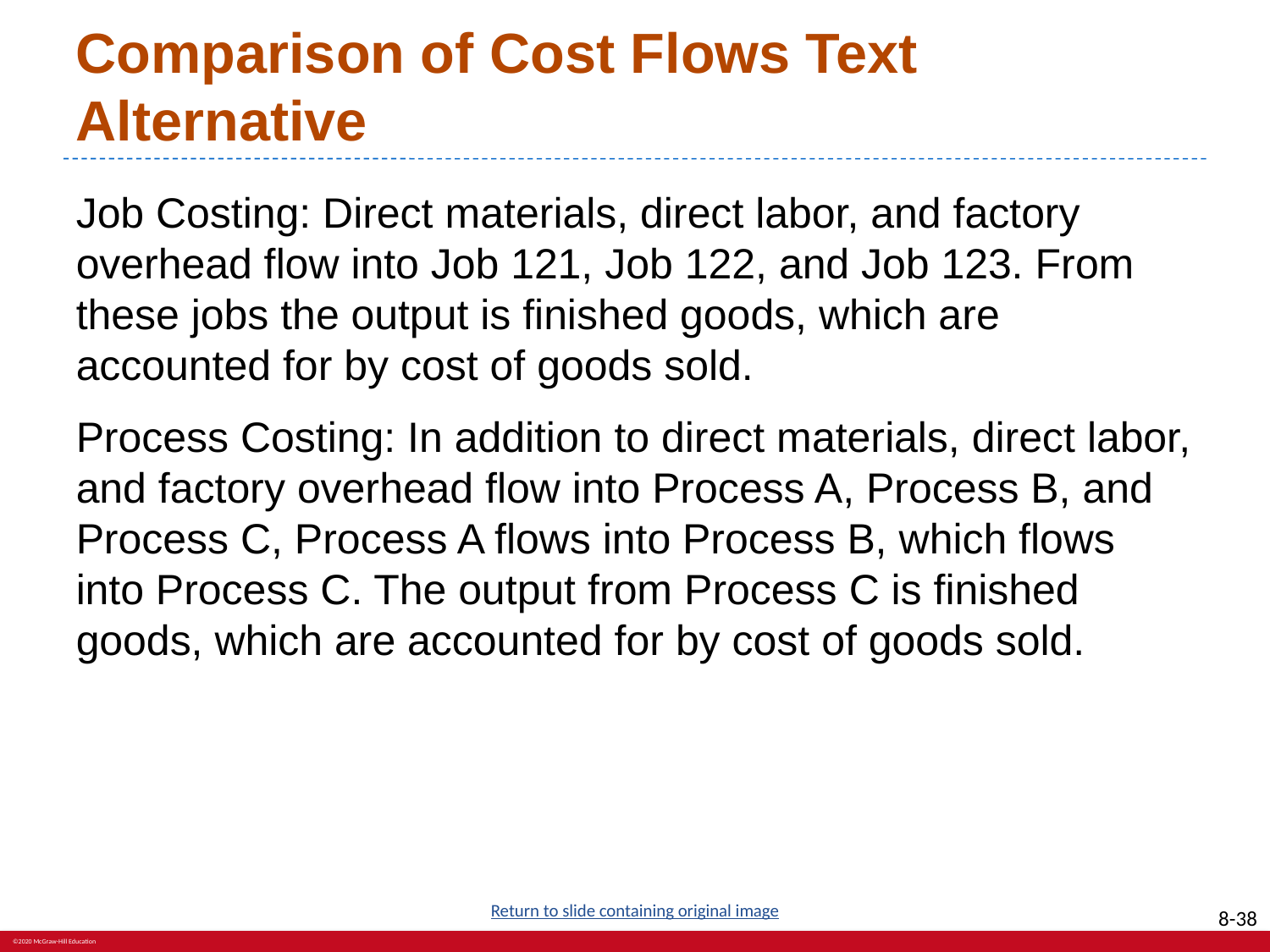

# Comparison of Cost Flows Text Alternative
Job Costing: Direct materials, direct labor, and factory overhead flow into Job 121, Job 122, and Job 123. From these jobs the output is finished goods, which are accounted for by cost of goods sold.
Process Costing: In addition to direct materials, direct labor, and factory overhead flow into Process A, Process B, and Process C, Process A flows into Process B, which flows into Process C. The output from Process C is finished goods, which are accounted for by cost of goods sold.
Return to slide containing original image